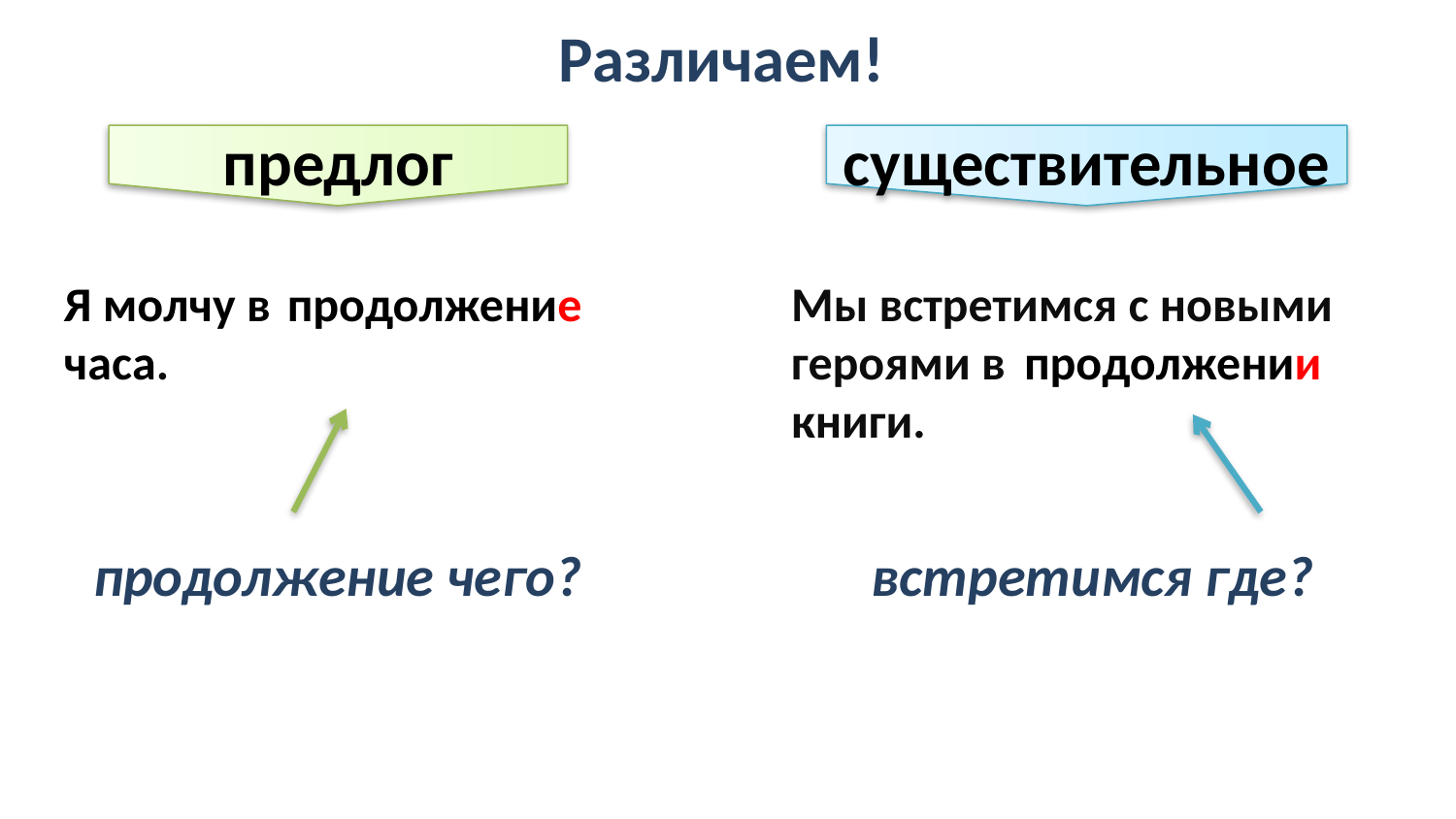

существительное
предлог
Различаем!
Мы встретимся с новыми героями в продолжени... книги.
Я молчу в продолжени…  часа.
продолжение
продолжении
продолжение чего?
встретимся где?